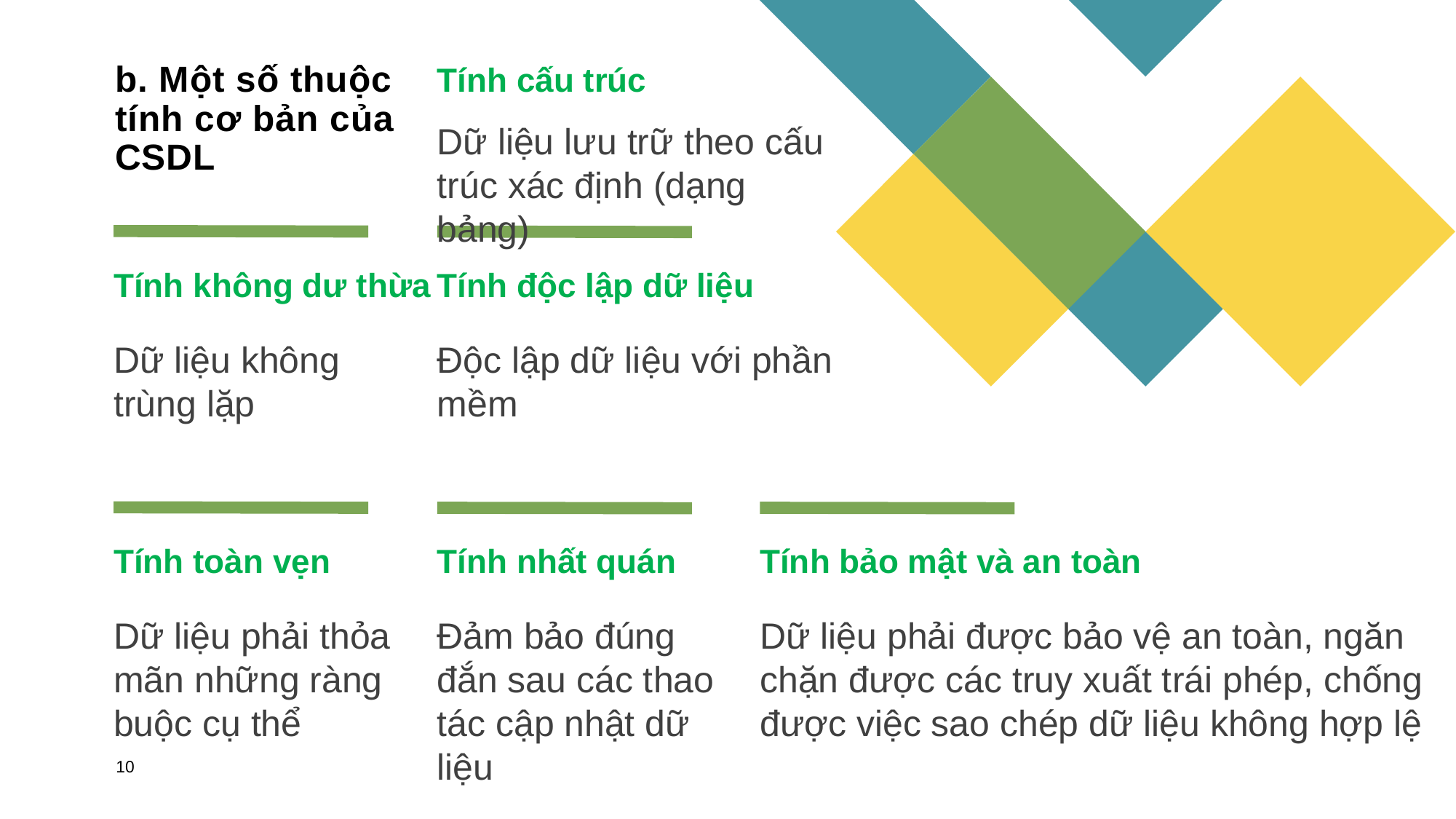

Tính cấu trúc
# b. Một số thuộc tính cơ bản của CSDL
Dữ liệu lưu trữ theo cấu trúc xác định (dạng bảng)
Tính không dư thừa
Tính độc lập dữ liệu
Dữ liệu không trùng lặp
Độc lập dữ liệu với phần mềm
Tính toàn vẹn
Tính nhất quán
Tính bảo mật và an toàn
Dữ liệu phải thỏa mãn những ràng buộc cụ thể
Đảm bảo đúng đắn sau các thao tác cập nhật dữ liệu
Dữ liệu phải được bảo vệ an toàn, ngăn chặn được các truy xuất trái phép, chống được việc sao chép dữ liệu không hợp lệ
10